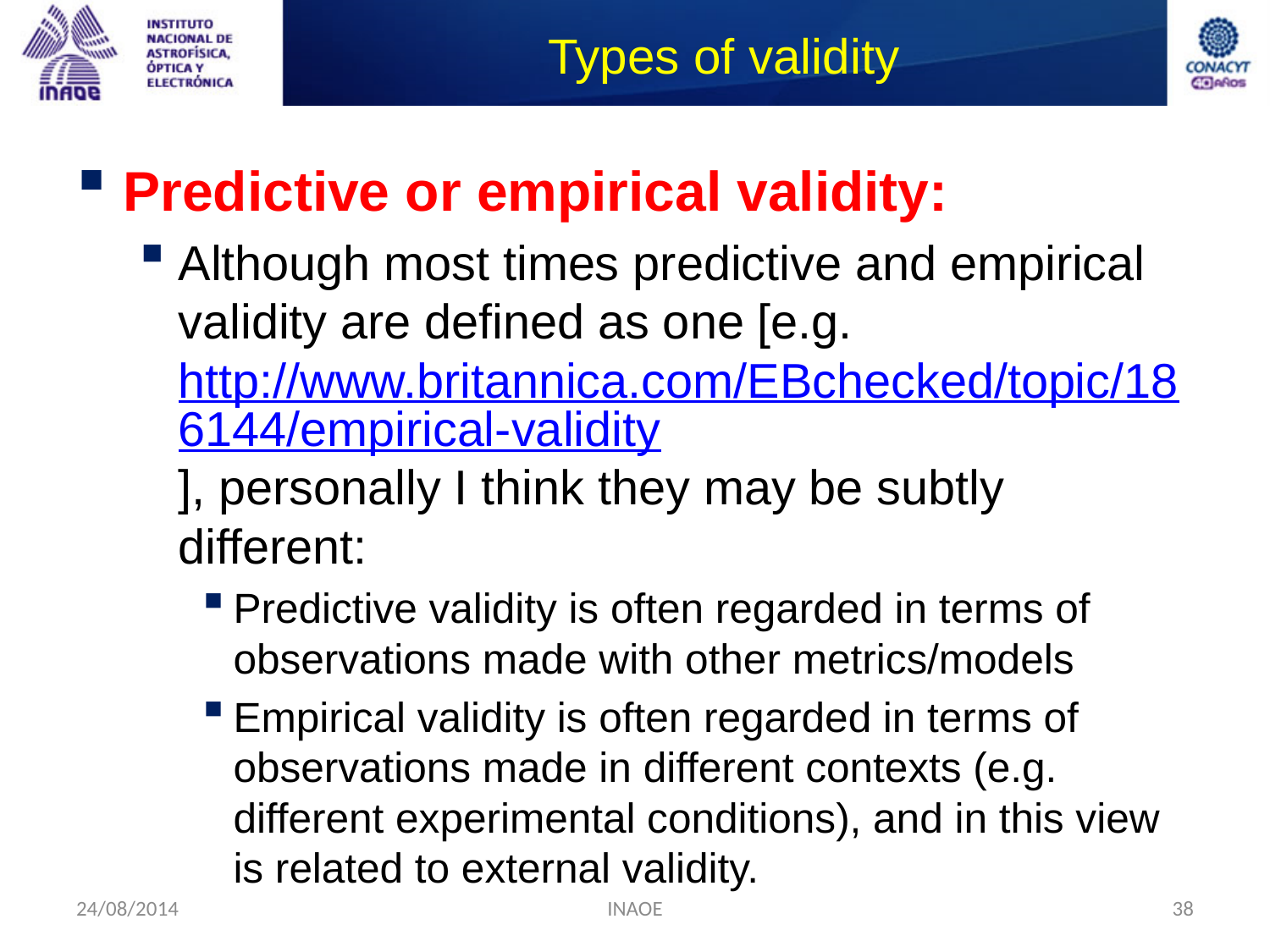

# Types of validity
Predictive or empirical validity:
Although most times predictive and empirical validity are defined as one [e.g. http://www.britannica.com/EBchecked/topic/186144/empirical-validity], personally I think they may be subtly different:
Predictive validity is often regarded in terms of observations made with other metrics/models
Empirical validity is often regarded in terms of observations made in different contexts (e.g. different experimental conditions), and in this view is related to external validity.
24/08/2014
INAOE
38